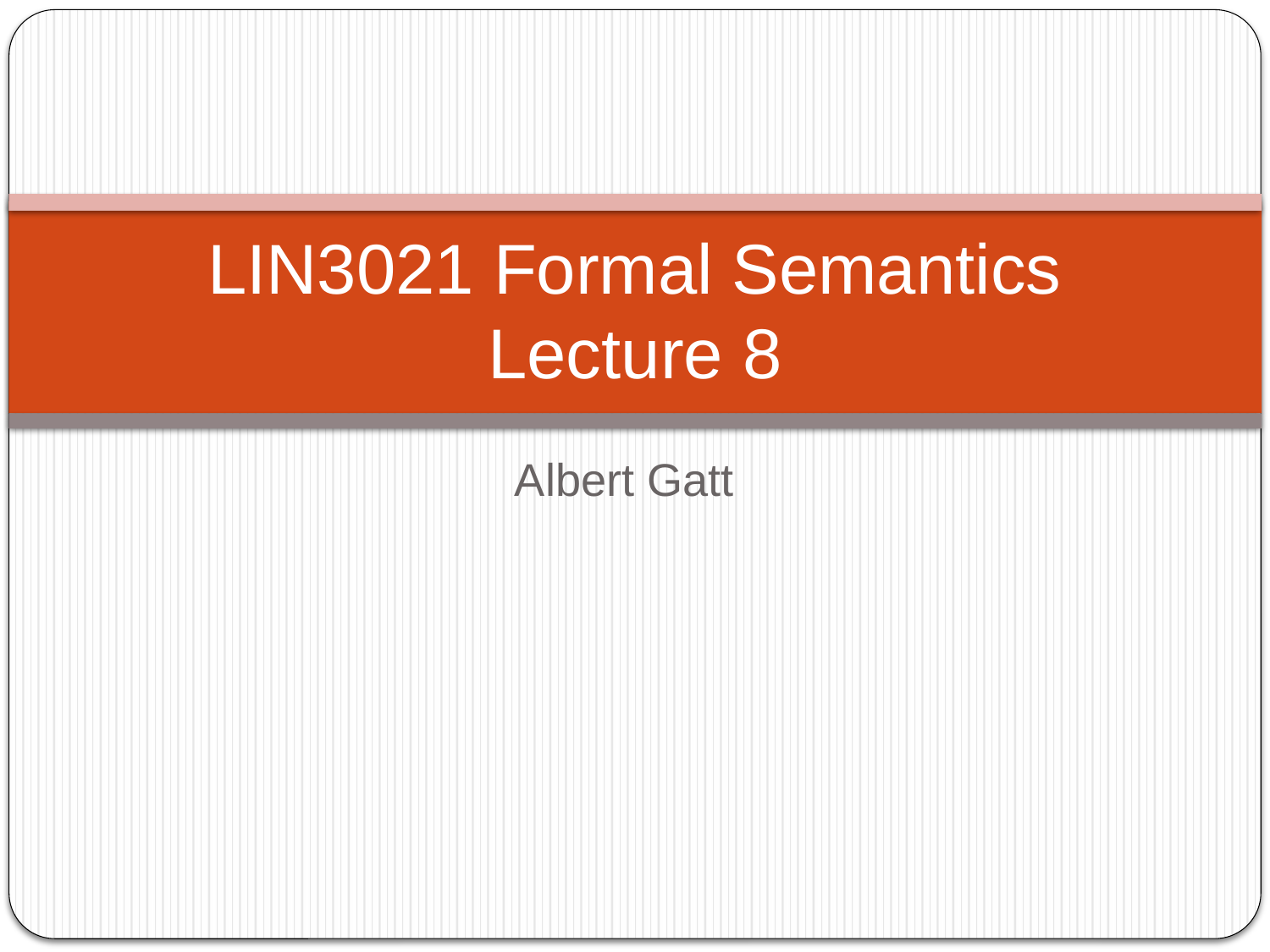

# LIN3021 Formal Semantics Lecture 8
Albert Gatt